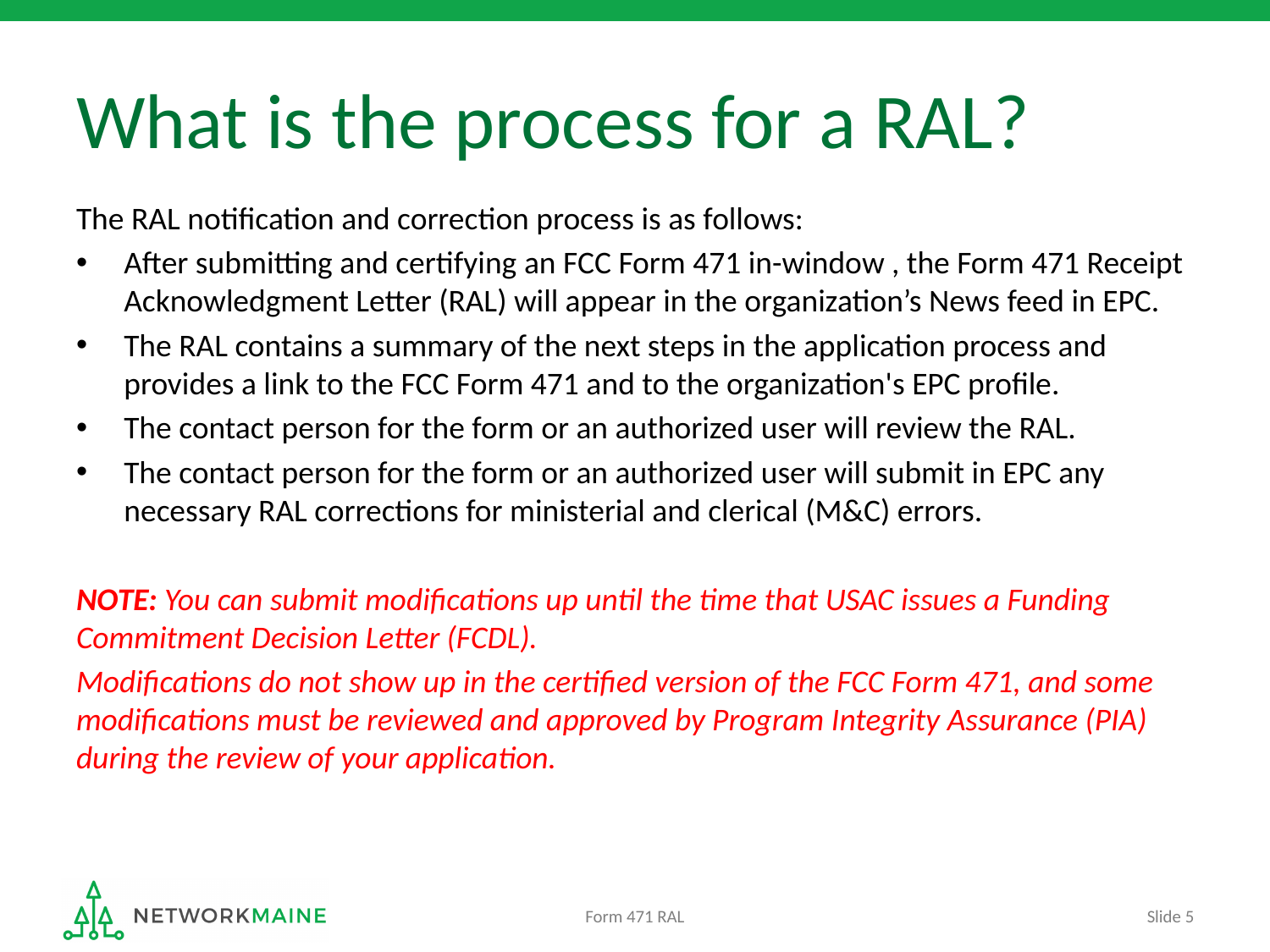

# What is the process for a RAL?
The RAL notification and correction process is as follows:
After submitting and certifying an FCC Form 471 in-window , the Form 471 Receipt Acknowledgment Letter (RAL) will appear in the organization’s News feed in EPC.
The RAL contains a summary of the next steps in the application process and provides a link to the FCC Form 471 and to the organization's EPC profile.
The contact person for the form or an authorized user will review the RAL.
The contact person for the form or an authorized user will submit in EPC any necessary RAL corrections for ministerial and clerical (M&C) errors.

NOTE: You can submit modifications up until the time that USAC issues a Funding Commitment Decision Letter (FCDL).
Modifications do not show up in the certified version of the FCC Form 471, and some modifications must be reviewed and approved by Program Integrity Assurance (PIA) during the review of your application.